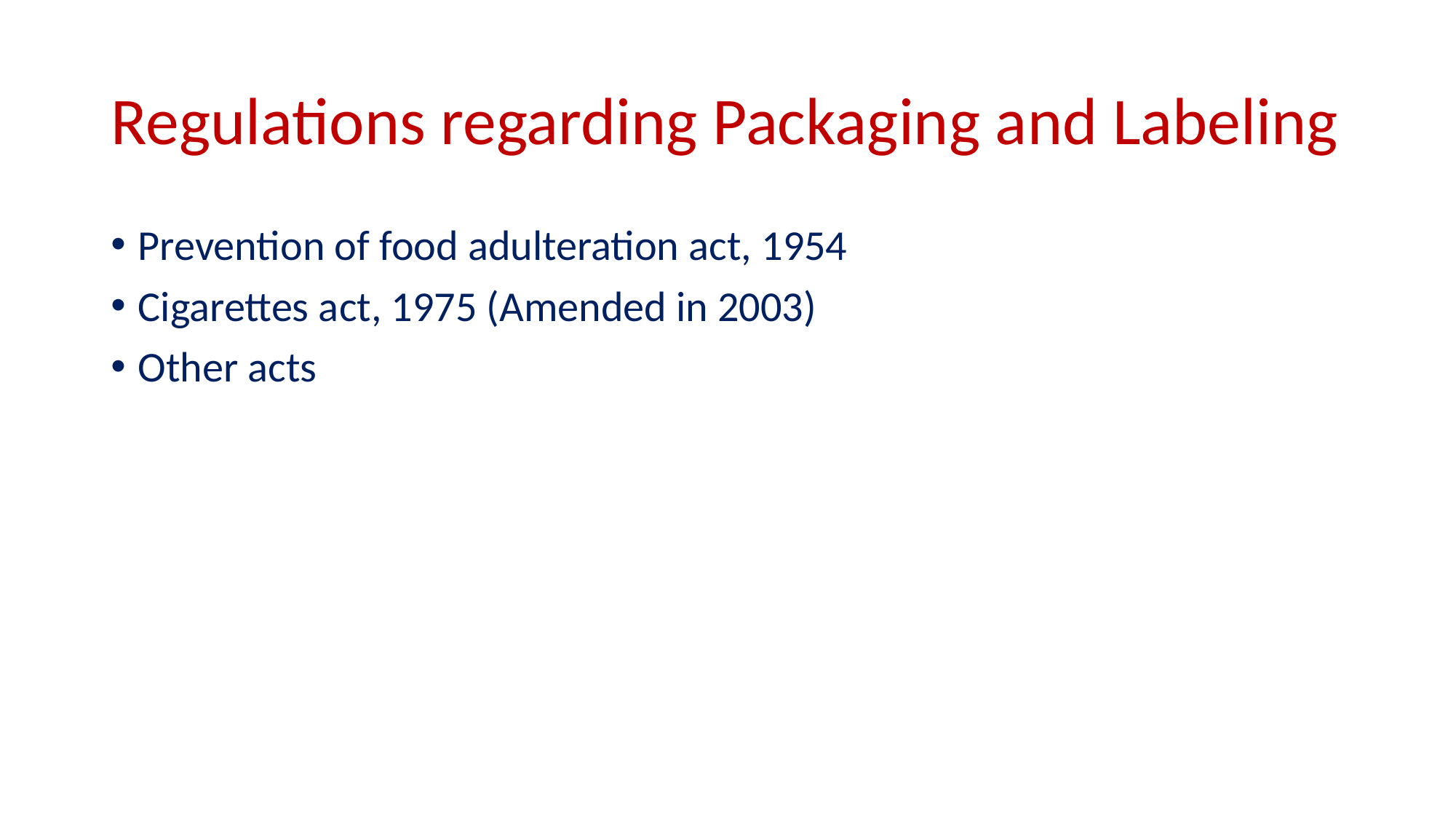

# Regulations regarding Packaging and Labeling
Prevention of food adulteration act, 1954
Cigarettes act, 1975 (Amended in 2003)
Other acts